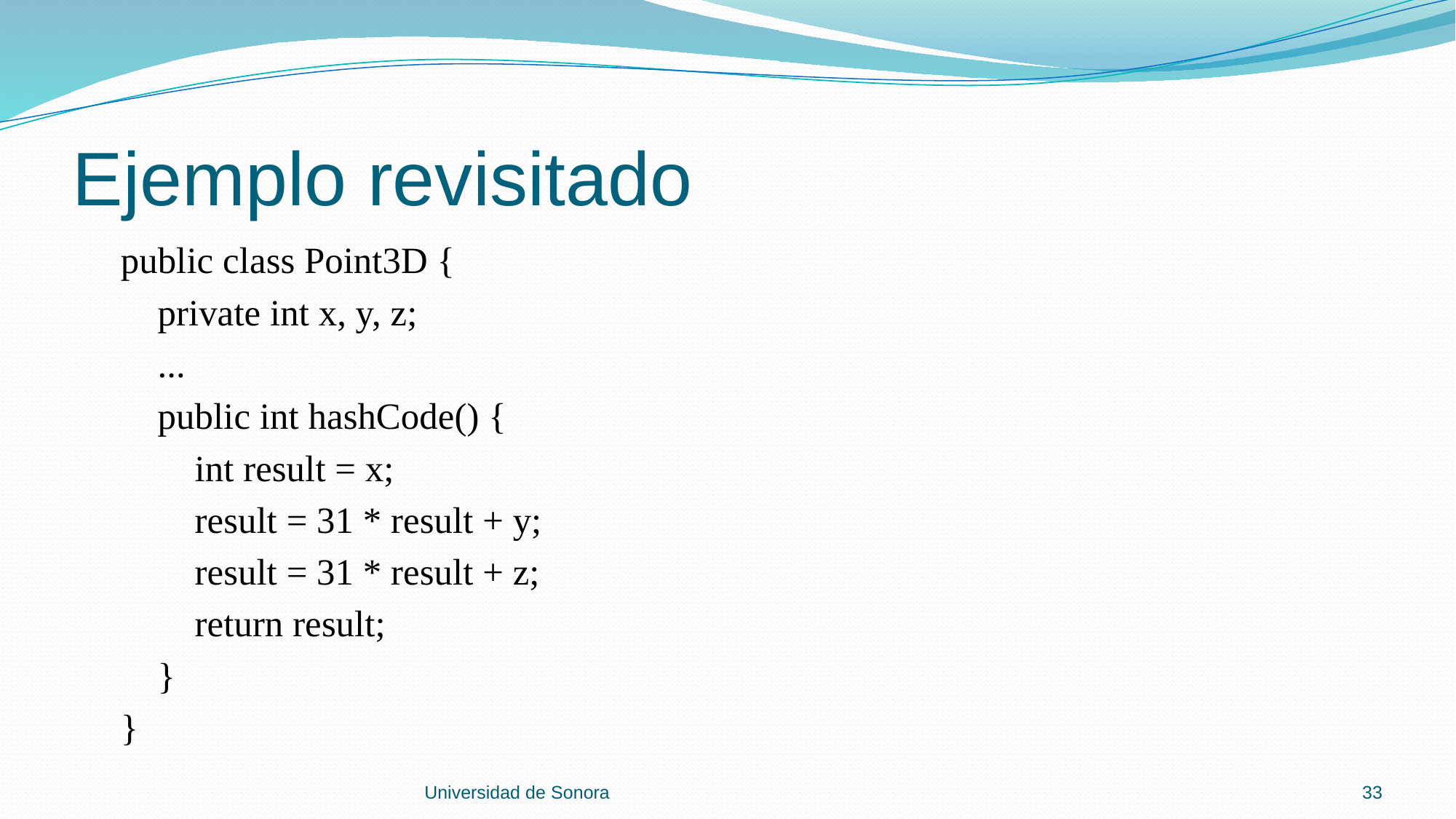

# Ejemplo revisitado
    public class Point3D {
        private int x, y, z;
        ...
        public int hashCode() {
            int result = x;
            result = 31 * result + y;
            result = 31 * result + z;
            return result;
        }
    }
Universidad de Sonora
33